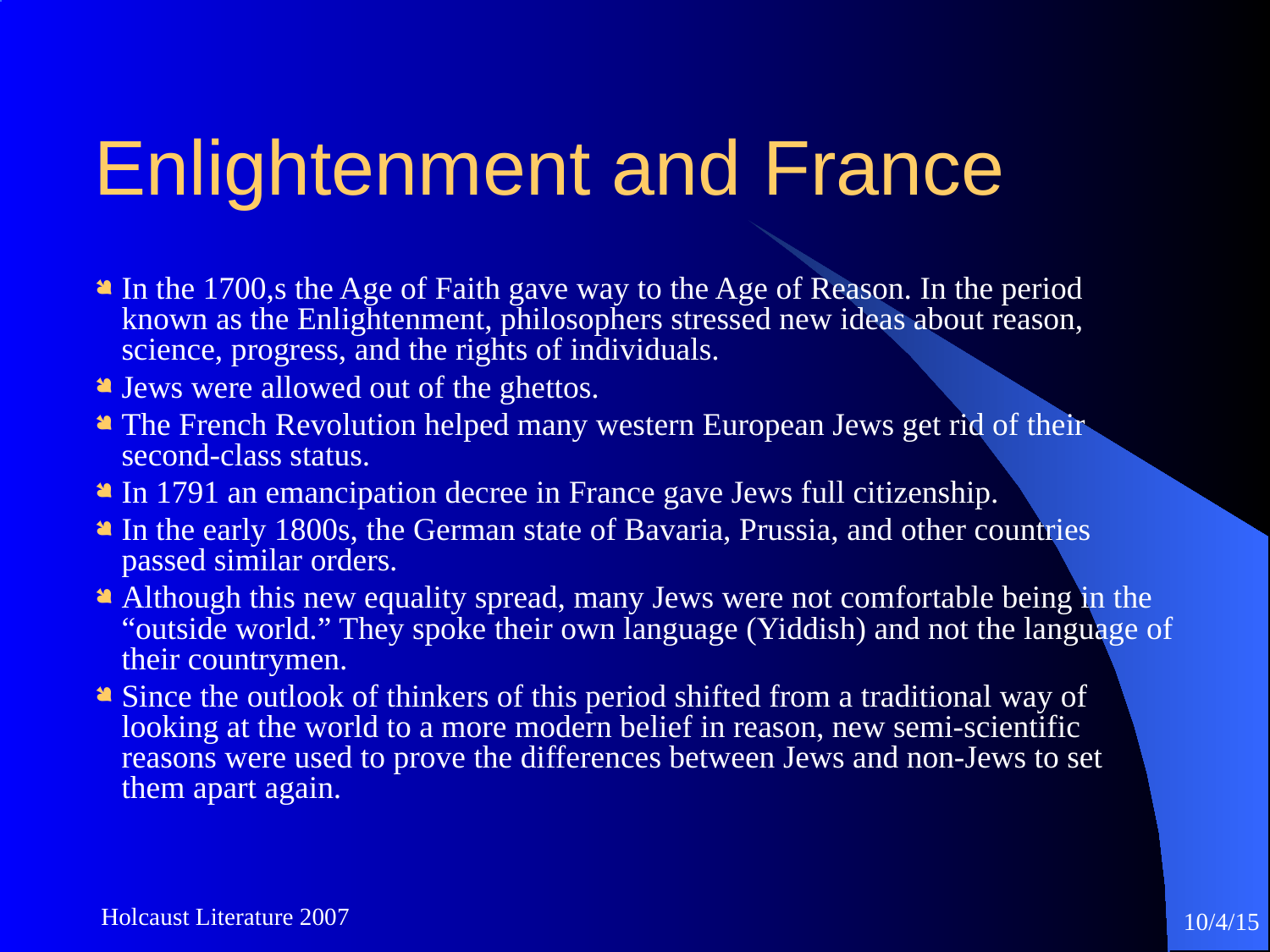

# Enlightenment and France
In the 1700,s the Age of Faith gave way to the Age of Reason. In the period known as the Enlightenment, philosophers stressed new ideas about reason, science, progress, and the rights of individuals.
Jews were allowed out of the ghettos.
The French Revolution helped many western European Jews get rid of their second-class status.
In 1791 an emancipation decree in France gave Jews full citizenship.
In the early 1800s, the German state of Bavaria, Prussia, and other countries passed similar orders.
Although this new equality spread, many Jews were not comfortable being in the “outside world.” They spoke their own language (Yiddish) and not the language of their countrymen.
Since the outlook of thinkers of this period shifted from a traditional way of looking at the world to a more modern belief in reason, new semi-scientific reasons were used to prove the differences between Jews and non-Jews to set them apart again.
5
Holcaust Literature 2007
10/4/15